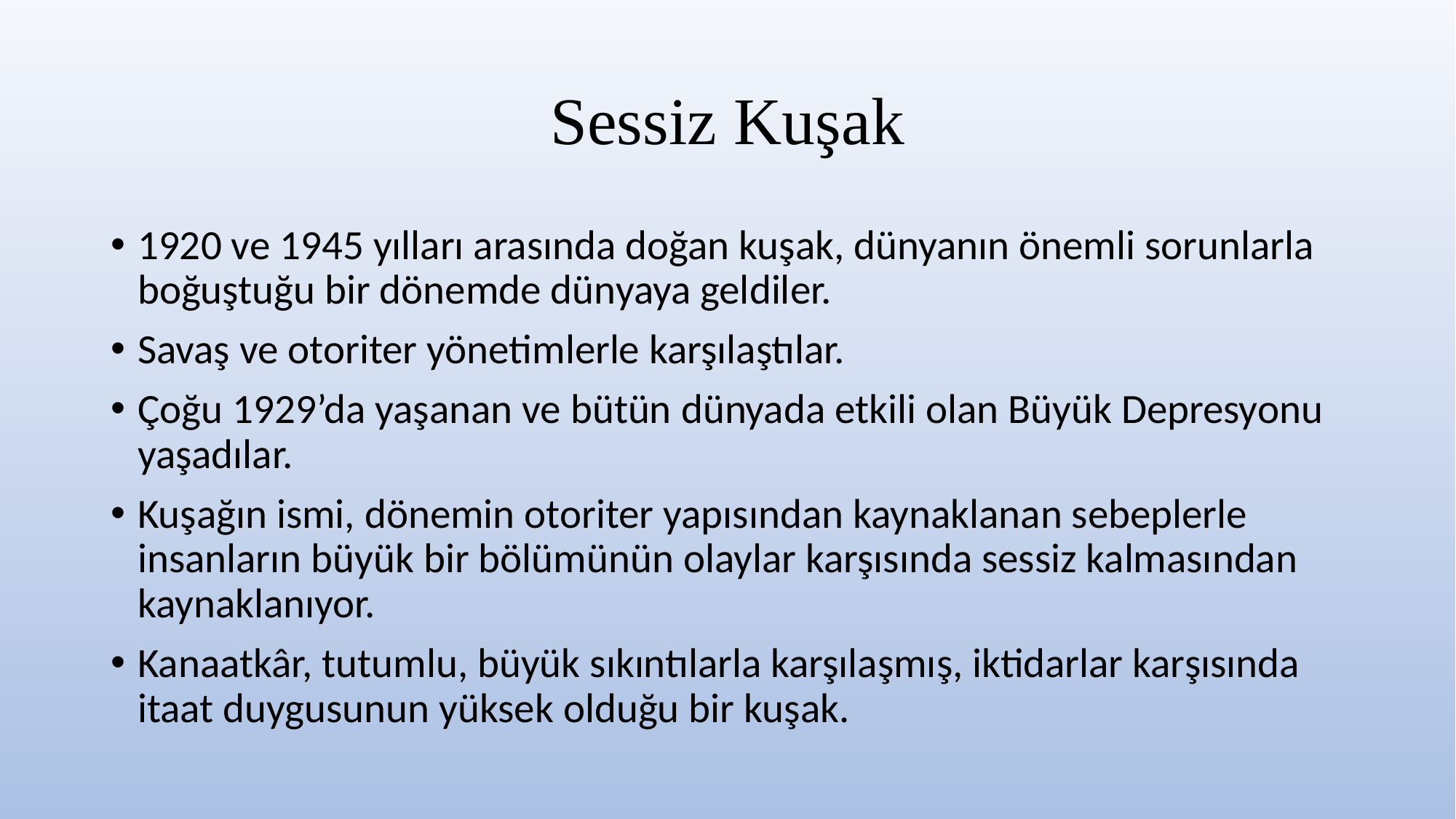

# Sessiz Kuşak
1920 ve 1945 yılları arasında doğan kuşak, dünyanın önemli sorunlarla boğuştuğu bir dönemde dünyaya geldiler.
Savaş ve otoriter yönetimlerle karşılaştılar.
Çoğu 1929’da yaşanan ve bütün dünyada etkili olan Büyük Depresyonu yaşadılar.
Kuşağın ismi, dönemin otoriter yapısından kaynaklanan sebeplerle insanların büyük bir bölümünün olaylar karşısında sessiz kalmasından kaynaklanıyor.
Kanaatkâr, tutumlu, büyük sıkıntılarla karşılaşmış, iktidarlar karşısında itaat duygusunun yüksek olduğu bir kuşak.